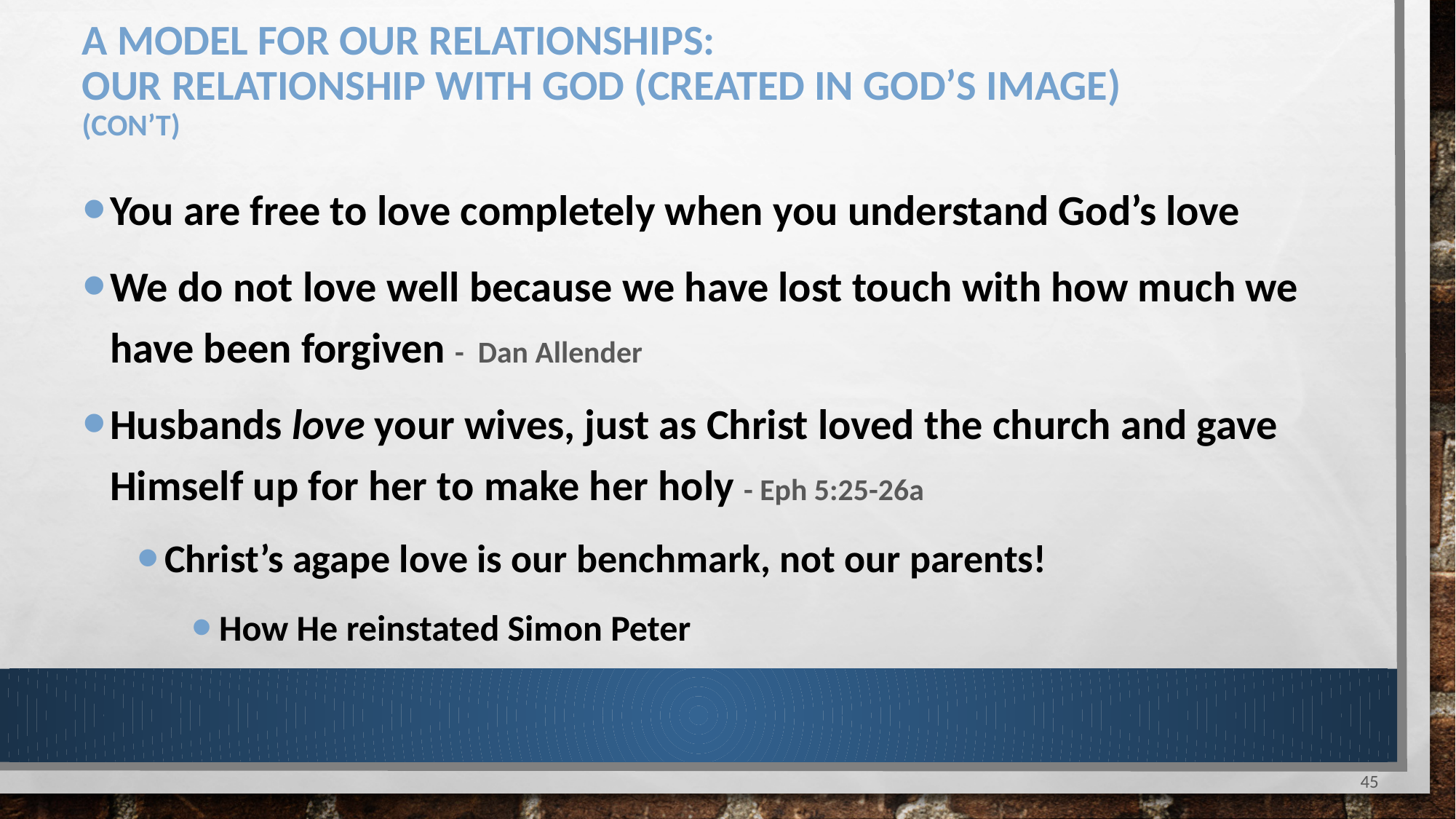

# A model for our relationships: our relationship with god (created in God’s image) (con’t)

You are free to love completely when you understand God’s love
We do not love well because we have lost touch with how much we have been forgiven -  Dan Allender
Husbands love your wives, just as Christ loved the church and gave Himself up for her to make her holy - Eph 5:25-26a
Christ’s agape love is our benchmark, not our parents!
How He reinstated Simon Peter

45